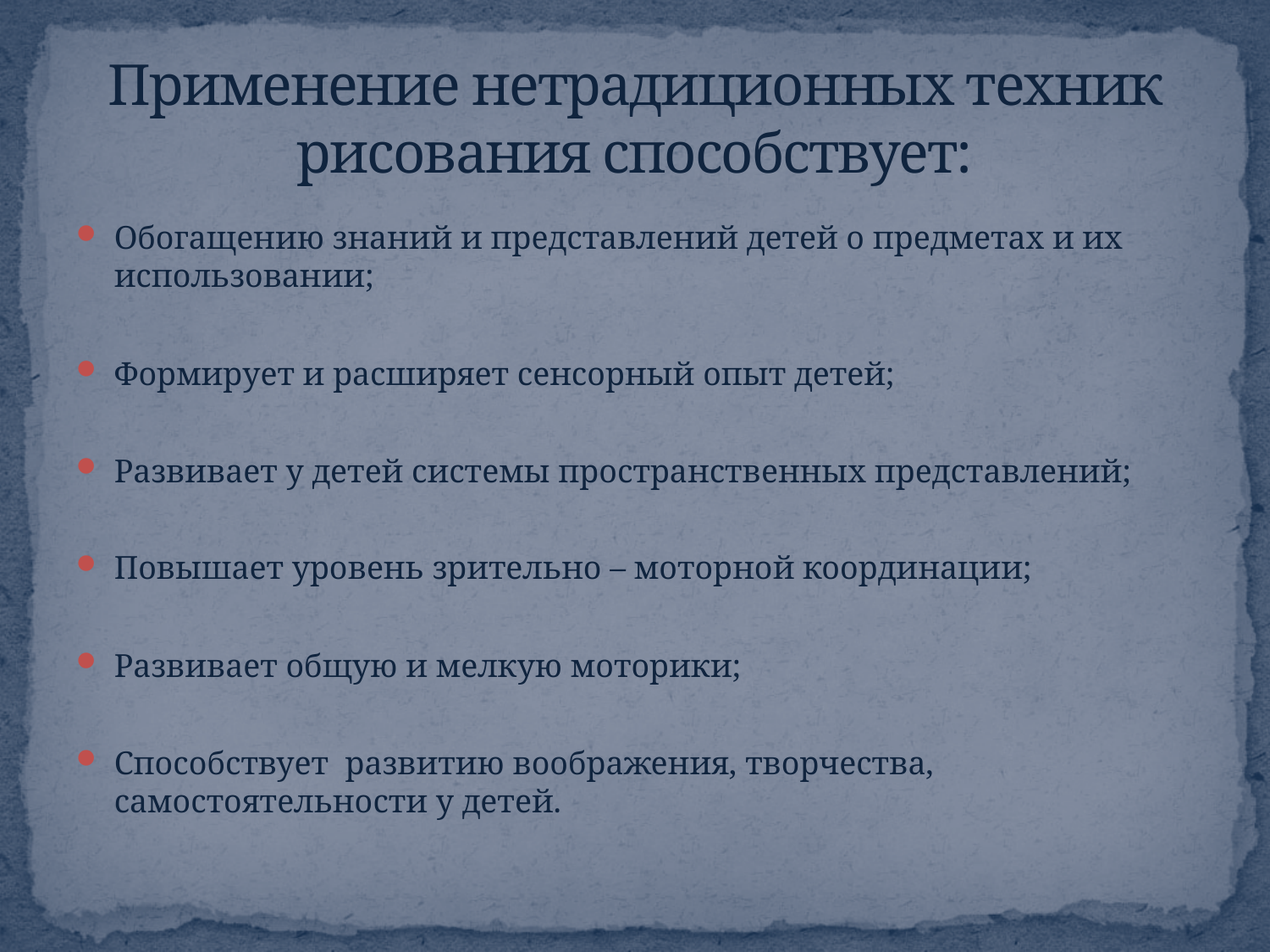

# Применение нетрадиционных техник рисования способствует:
Обогащению знаний и представлений детей о предметах и их использовании;

Формирует и расширяет сенсорный опыт детей;

Развивает у детей системы пространственных представлений;

Повышает уровень зрительно – моторной координации;

Развивает общую и мелкую моторики;

Способствует  развитию воображения, творчества, самостоятельности у детей.